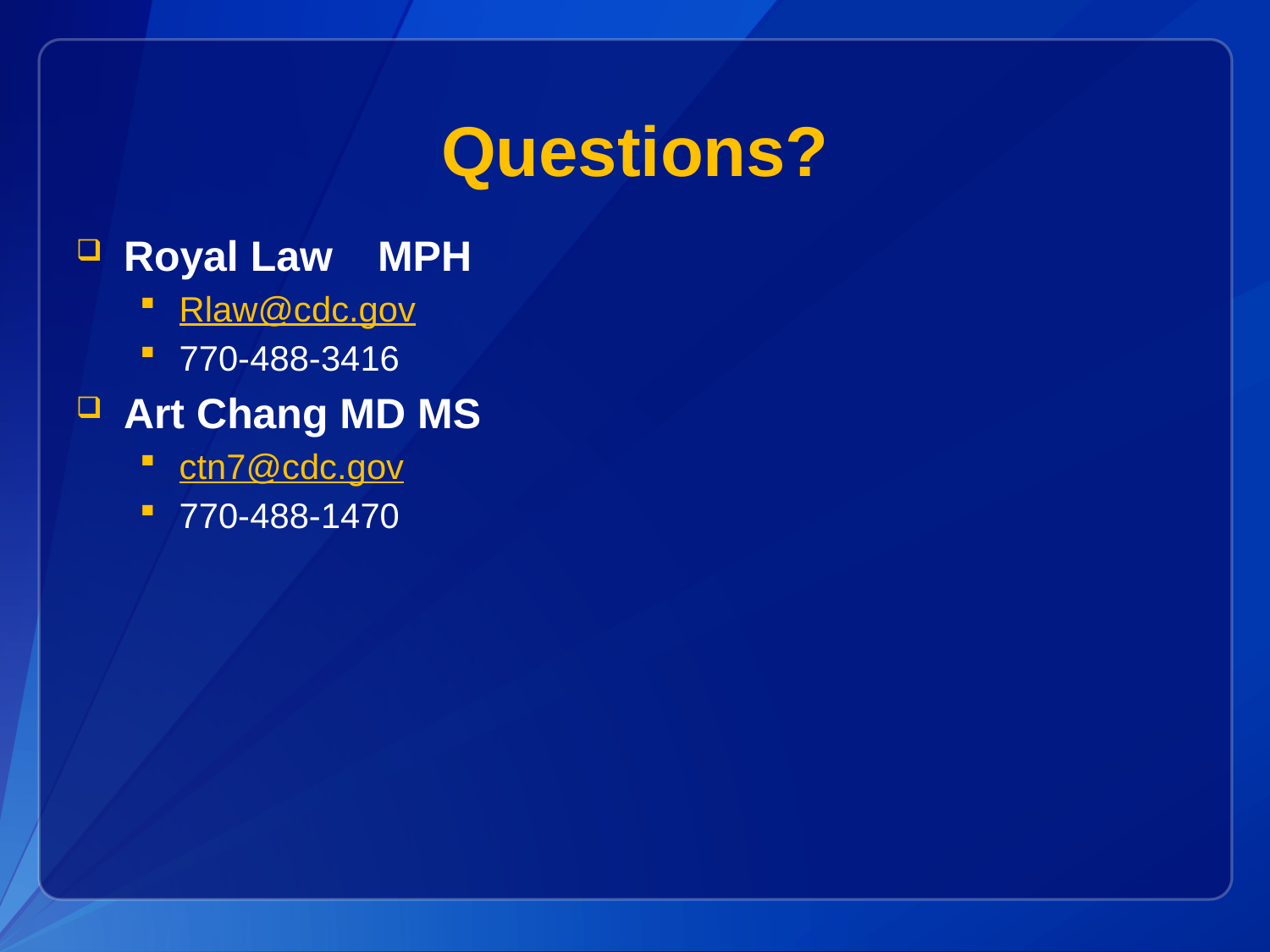

# Questions?
Royal Law	MPH
Rlaw@cdc.gov
770-488-3416
Art Chang MD MS
ctn7@cdc.gov
770-488-1470